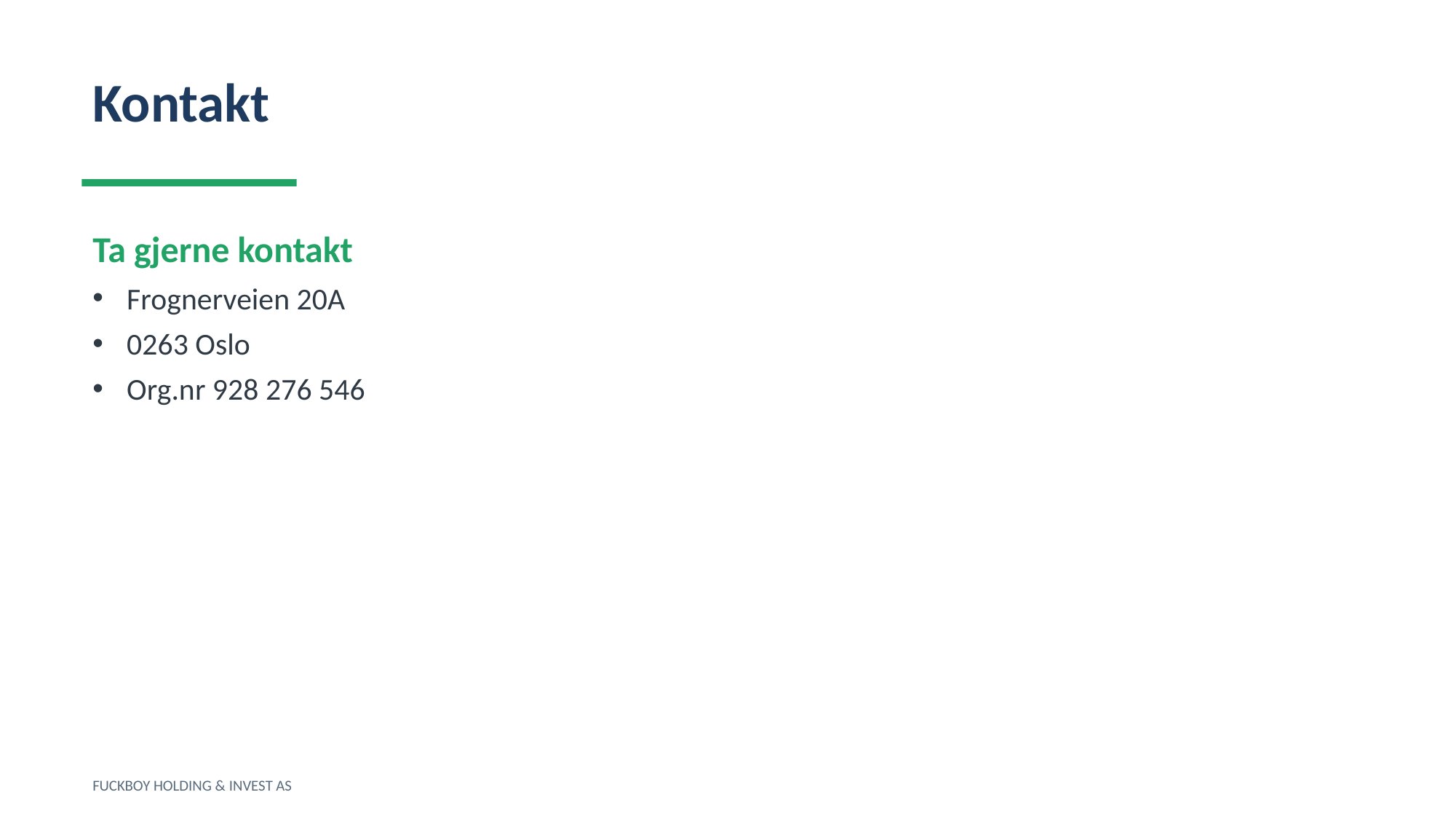

Kontakt

Ta gjerne kontakt
Frognerveien 20A
0263 Oslo
Org.nr 928 276 546
FUCKBOY HOLDING & INVEST AS